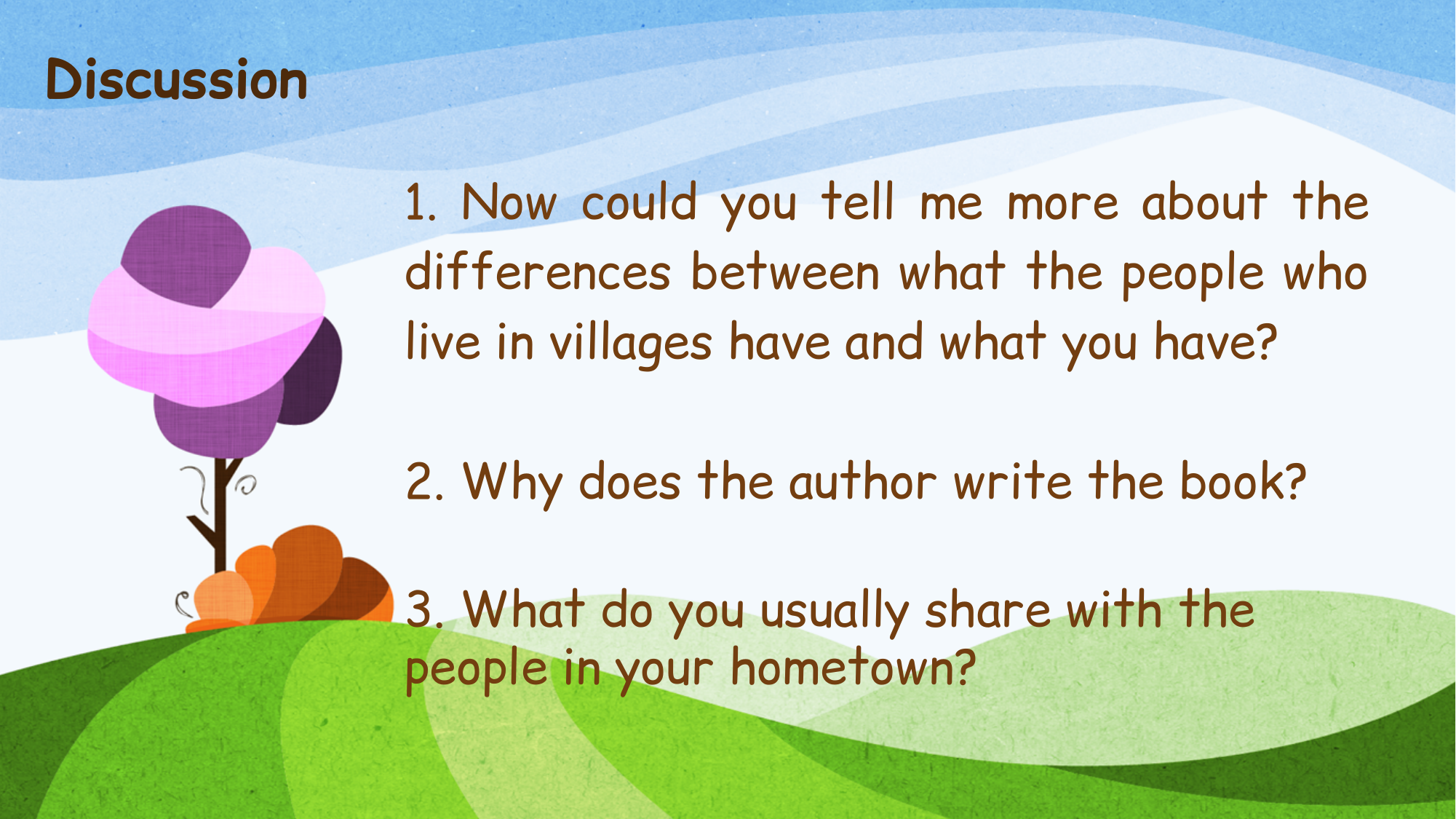

Discussion
1. Now could you tell me more about the differences between what the people who live in villages have and what you have?

2. Why does the author write the book?

3. What do you usually share with the people in your hometown?